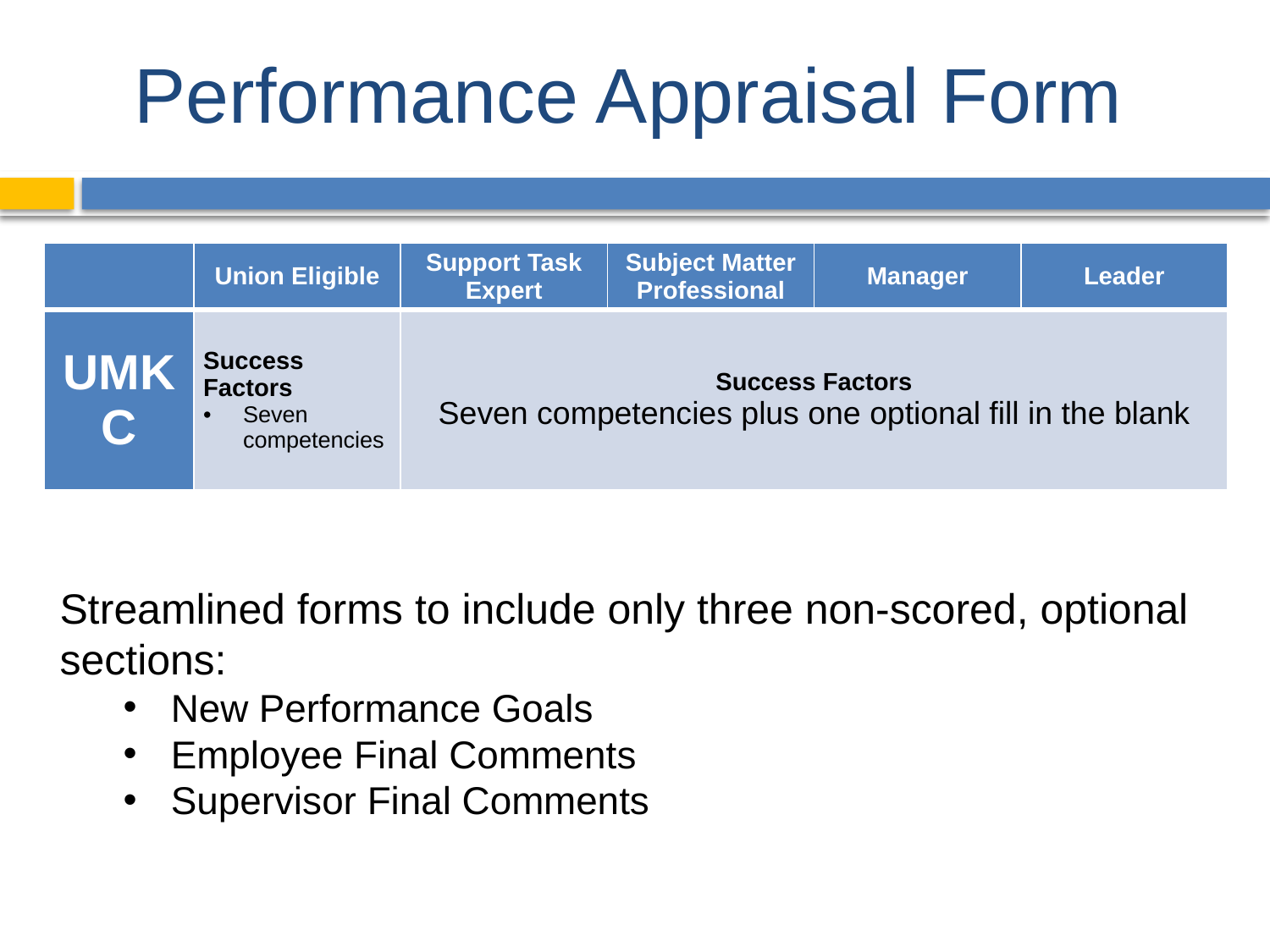

# Performance Appraisal Form
|  | Union Eligible | Support Task Expert | Subject Matter Professional | Manager | Leader |
| --- | --- | --- | --- | --- | --- |
| UMKC | Success Factors Seven competencies | Success Factors Seven competencies plus one optional fill in the blank |  |  |  |
Streamlined forms to include only three non-scored, optional sections:
New Performance Goals
Employee Final Comments
Supervisor Final Comments